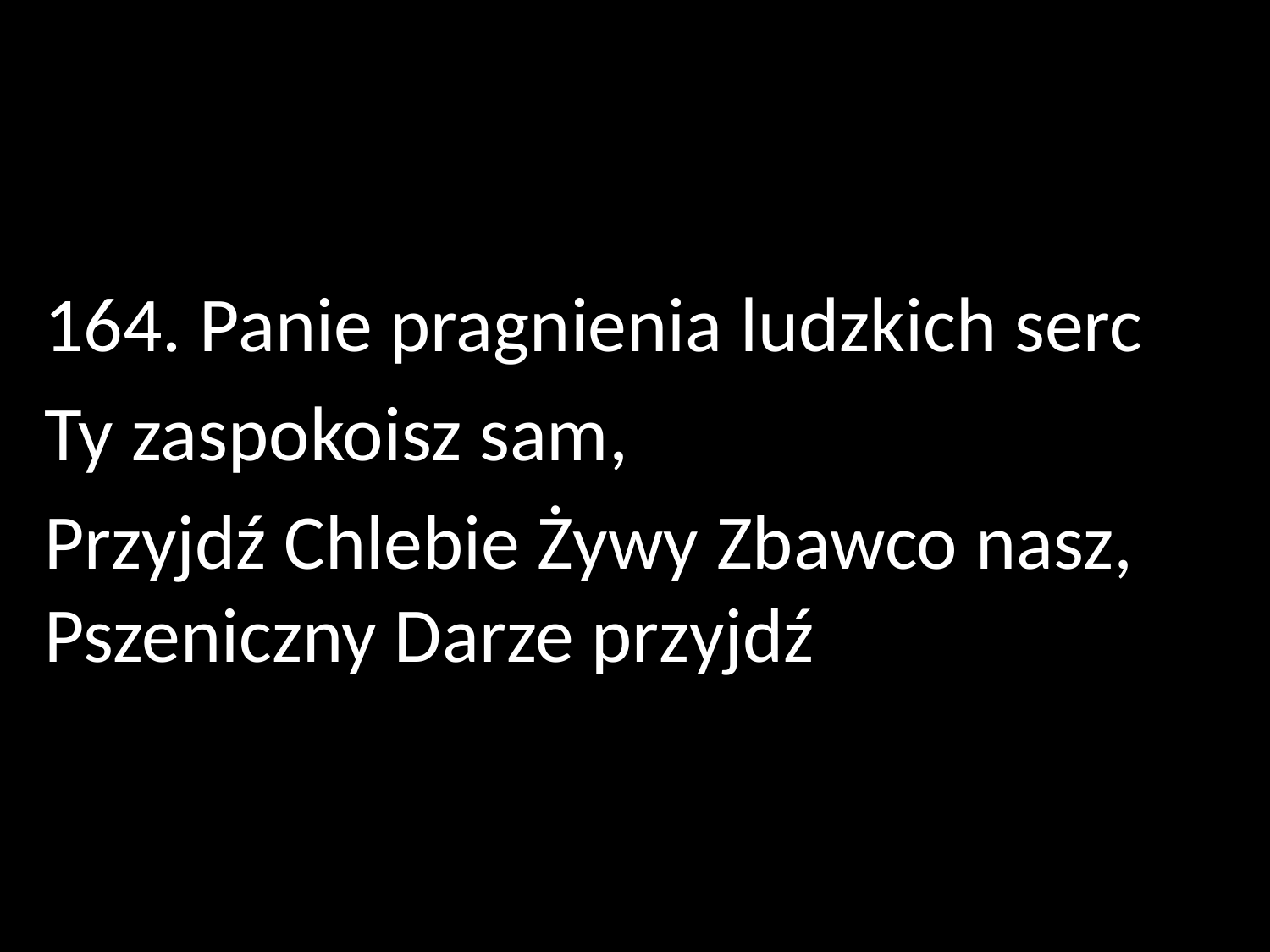

164. Panie pragnienia ludzkich serc
Ty zaspokoisz sam,
Przyjdź Chlebie Żywy Zbawco nasz, Pszeniczny Darze przyjdź